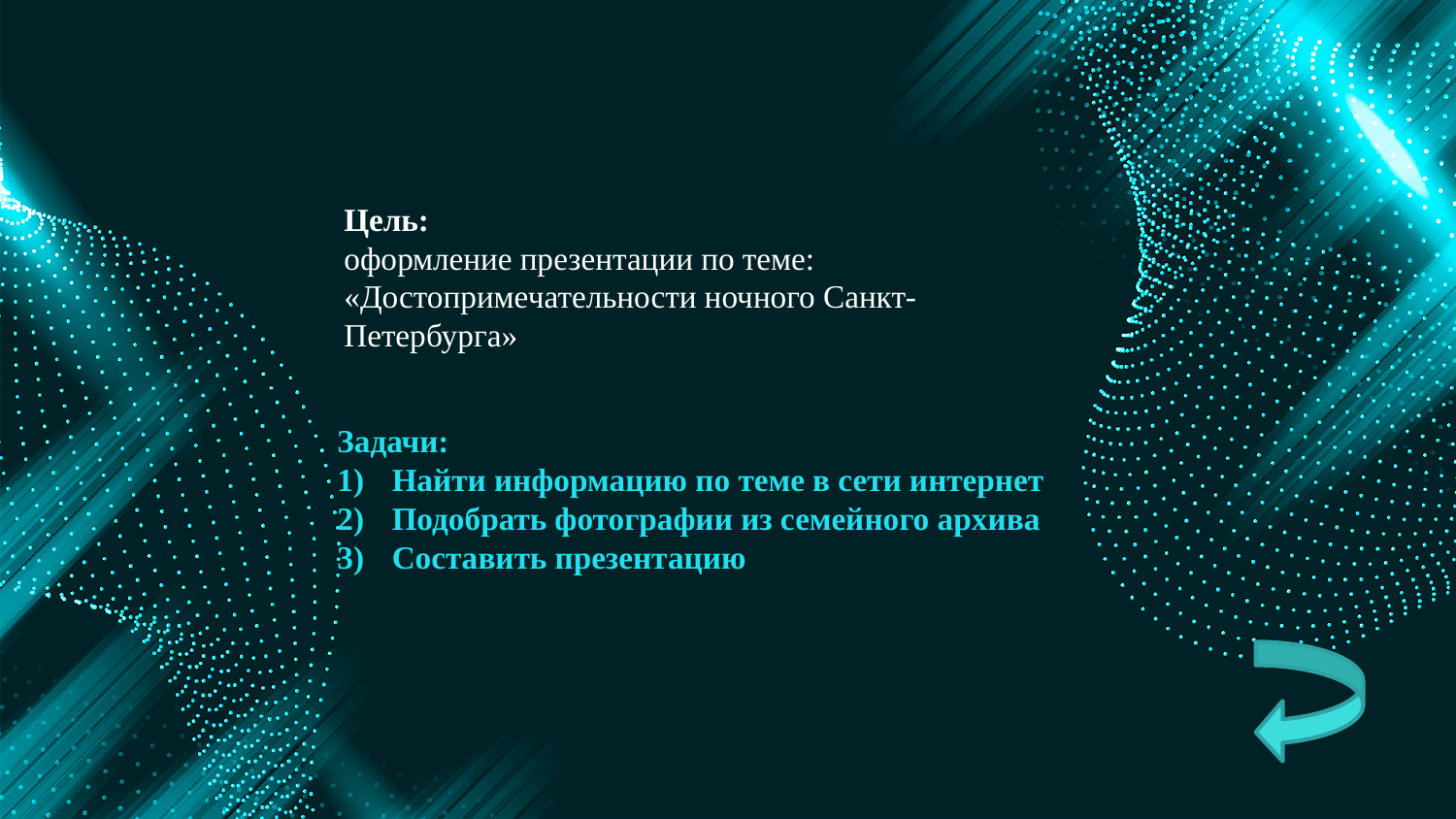

# Цель: оформление презентации по теме: «Достопримечательности ночного Санкт- Петербурга»
Задачи:
Найти информацию по теме в сети интернет
Подобрать фотографии из семейного архива
Составить презентацию